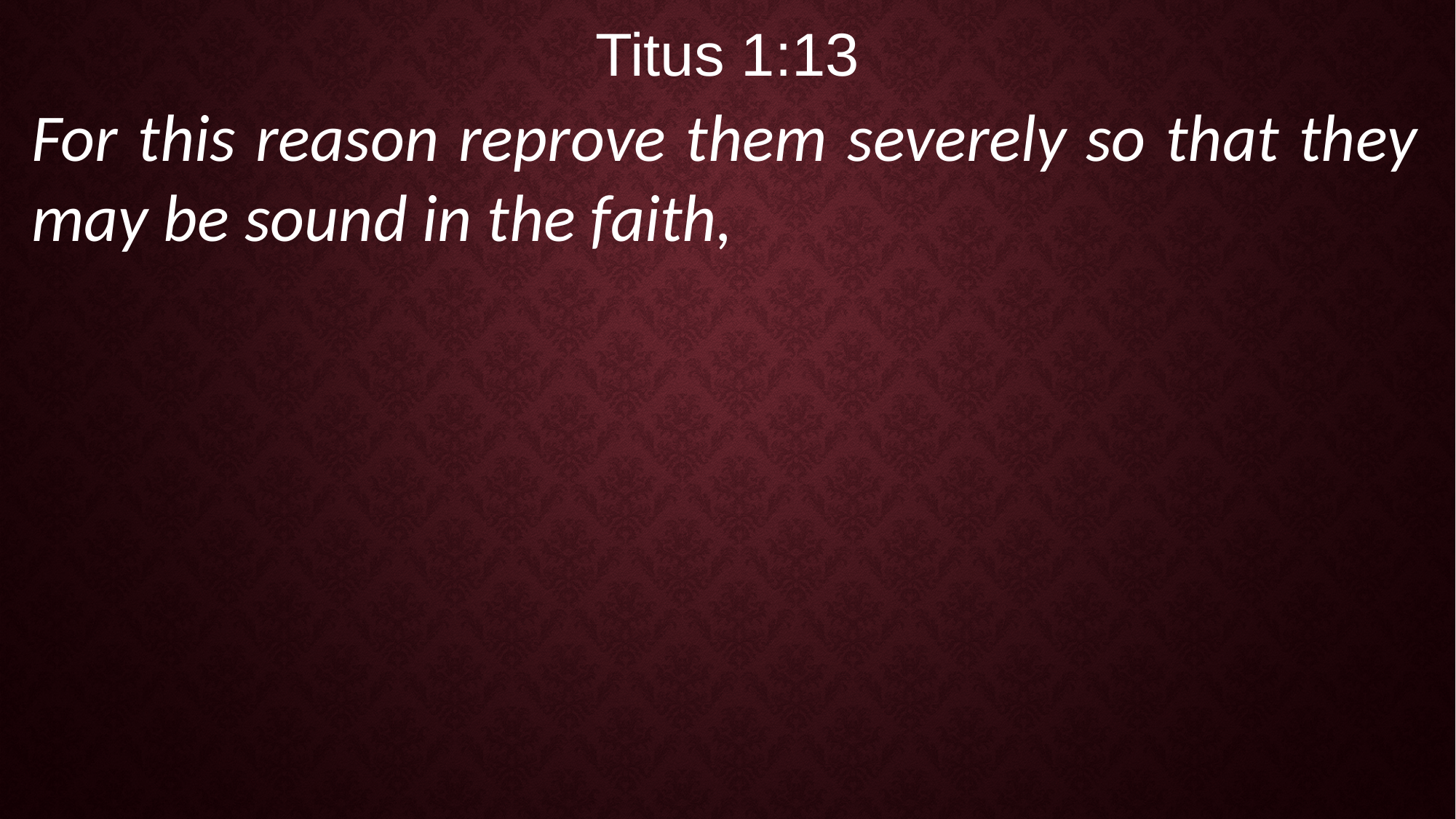

Titus 1:13
For this reason reprove them severely so that they may be sound in the faith,